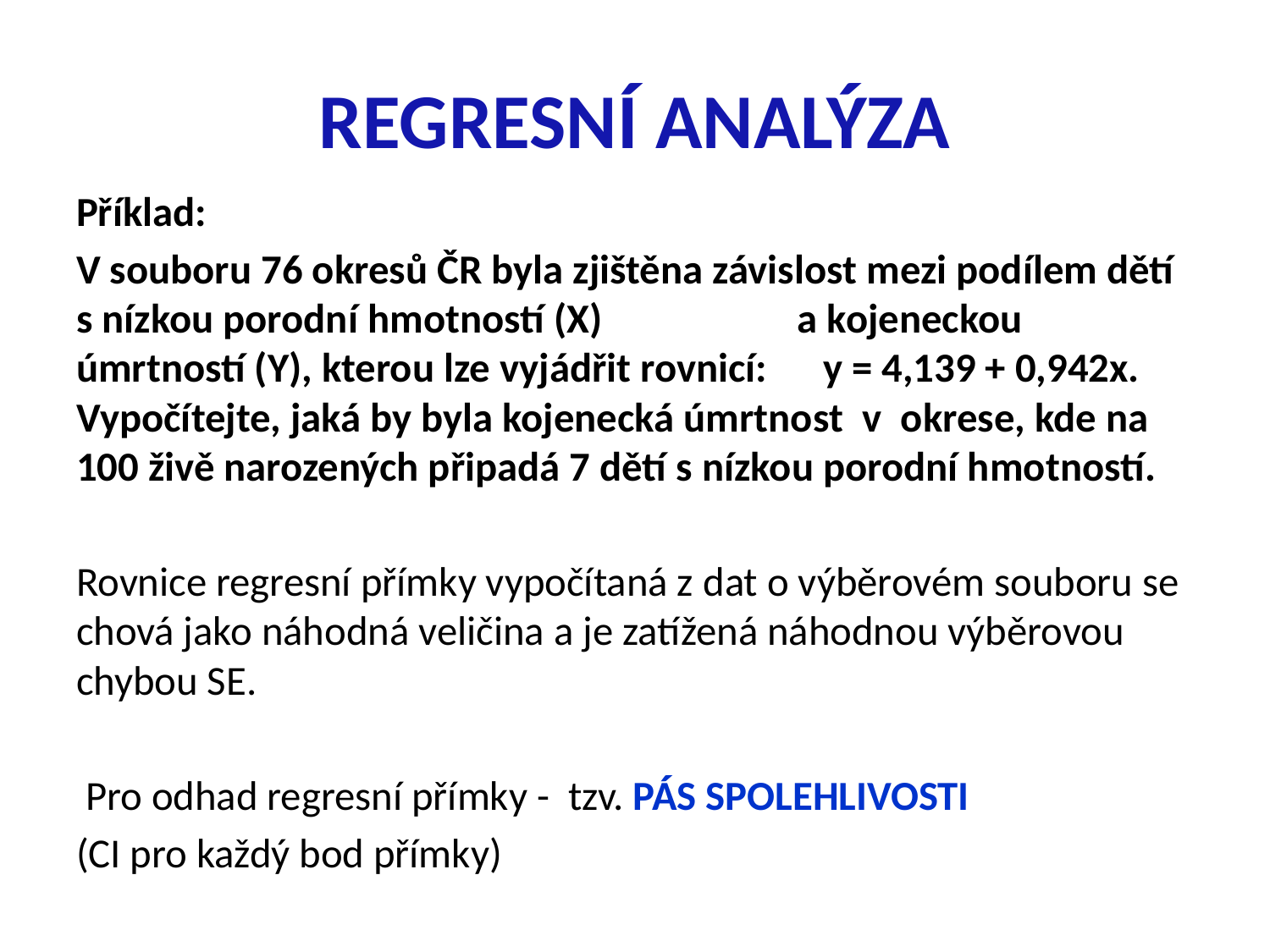

# REGRESNÍ ANALÝZA
Příklad:
V souboru 76 okresů ČR byla zjištěna závislost mezi podílem dětí s nízkou porodní hmotností (X)                     a kojeneckou úmrtností (Y), kterou lze vyjádřit rovnicí:      y = 4,139 + 0,942x. Vypočítejte, jaká by byla kojenecká úmrtnost  v  okrese, kde na 100 živě narozených připadá 7 dětí s nízkou porodní hmotností.

Rovnice regresní přímky vypočítaná z dat o výběrovém souboru se chová jako náhodná veličina a je zatížená náhodnou výběrovou chybou SE.

 Pro odhad regresní přímky -  tzv. PÁS SPOLEHLIVOSTI
(CI pro každý bod přímky)